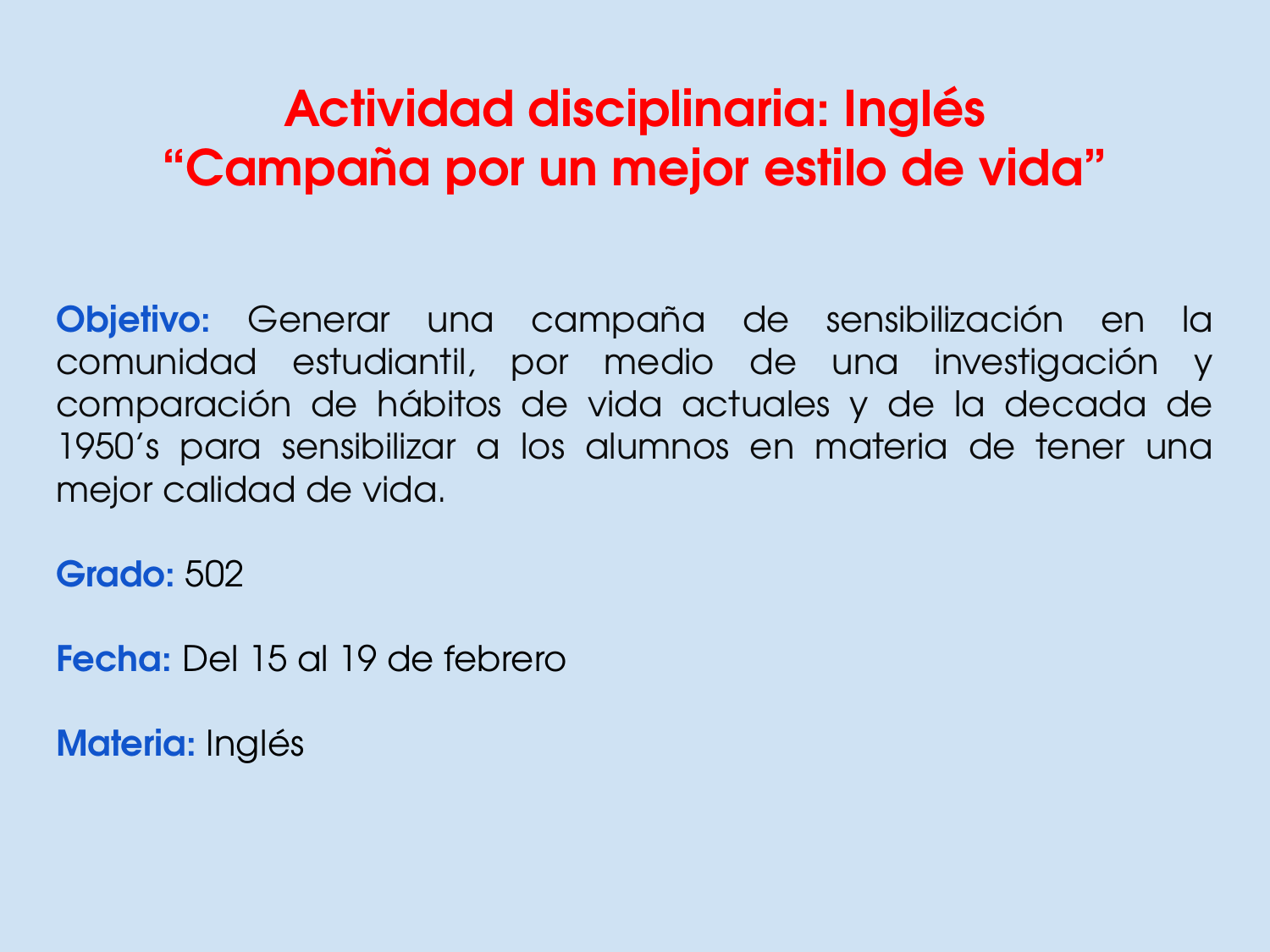

# Actividad disciplinaria: Inglés
“Campaña por un mejor estilo de vida”
Objetivo: Generar una campaña de sensibilización en la comunidad estudiantil, por medio de una investigación y comparación de hábitos de vida actuales y de la decada de 1950’s para sensibilizar a los alumnos en materia de tener una mejor calidad de vida.

Grado: 502

Fecha: Del 15 al 19 de febrero

Materia: Inglés